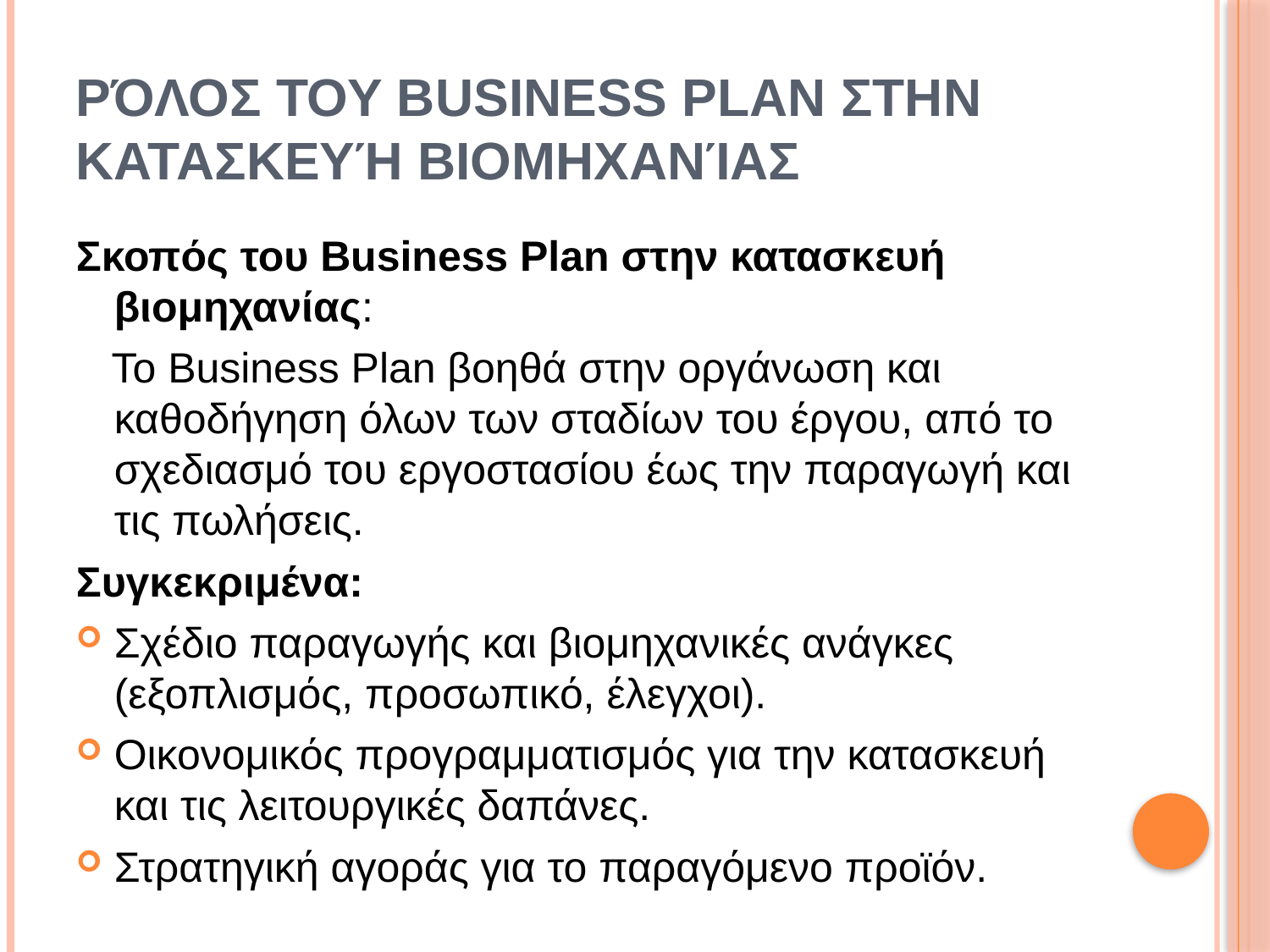

# Ρόλος του Business Plan στην Κατασκευή Βιομηχανίας
Σκοπός του Business Plan στην κατασκευή βιομηχανίας:
   Το Business Plan βοηθά στην οργάνωση και καθοδήγηση όλων των σταδίων του έργου, από το σχεδιασμό του εργοστασίου έως την παραγωγή και τις πωλήσεις.
Συγκεκριμένα:
Σχέδιο παραγωγής και βιομηχανικές ανάγκες (εξοπλισμός, προσωπικό, έλεγχοι).
Οικονομικός προγραμματισμός για την κατασκευή και τις λειτουργικές δαπάνες.
Στρατηγική αγοράς για το παραγόμενο προϊόν.